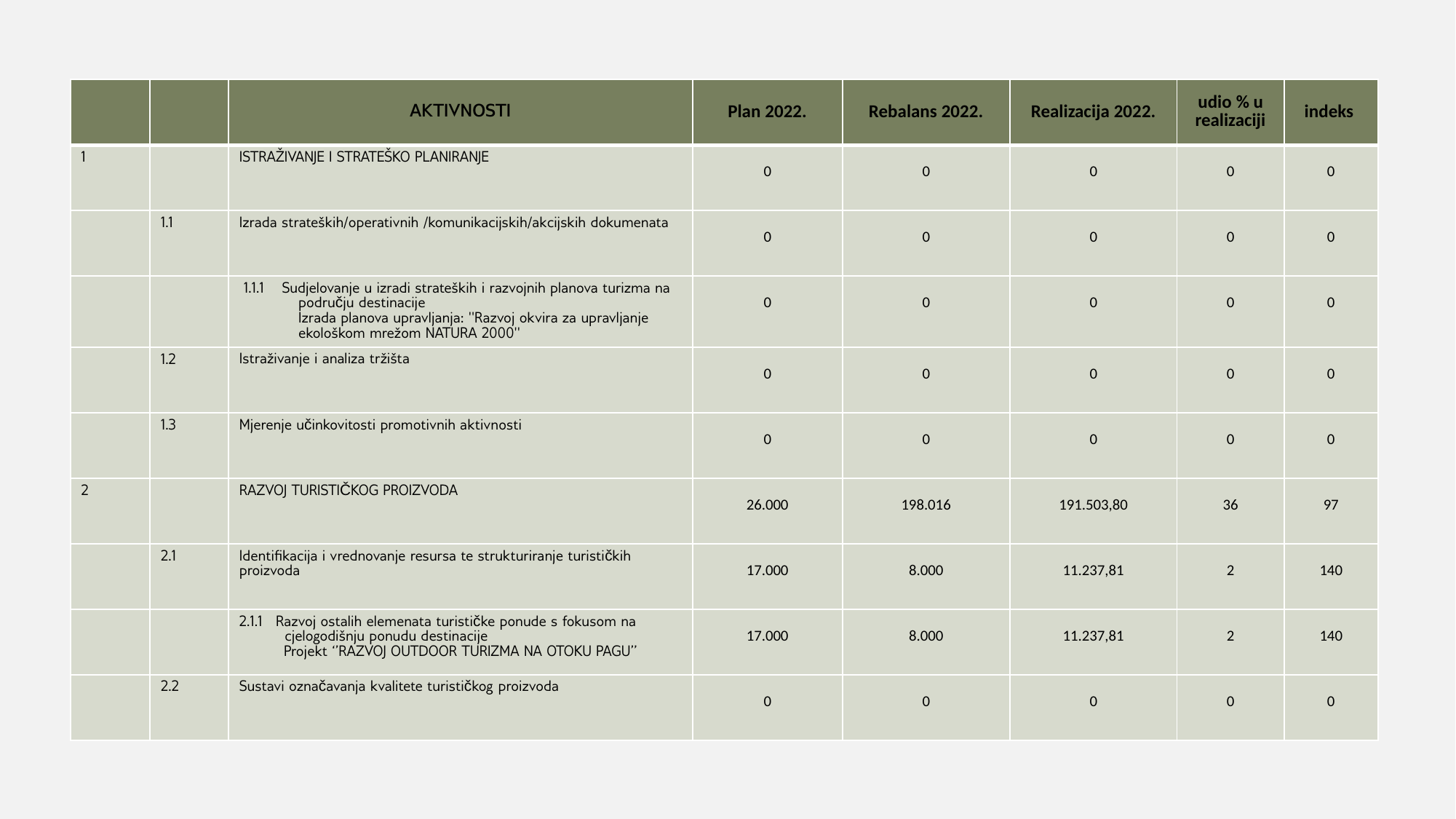

|  |  | AKTIVNOSTI | Plan 2022. | Rebalans 2022. | Realizacija 2022. | udio % u realizaciji | indeks |
| --- | --- | --- | --- | --- | --- | --- | --- |
| 1 |  | ISTRAŽIVANJE I STRATEŠKO PLANIRANJE | 0 | 0 | 0 | 0 | 0 |
|  | 1.1 | Izrada strateških/operativnih /komunikacijskih/akcijskih dokumenata | 0 | 0 | 0 | 0 | 0 |
|  |  | 1.1.1 Sudjelovanje u izradi strateških i razvojnih planova turizma na području destinacije Izrada planova upravljanja: ''Razvoj okvira za upravljanje ekološkom mrežom NATURA 2000'' | 0 | 0 | 0 | 0 | 0 |
|  | 1.2 | Istraživanje i analiza tržišta | 0 | 0 | 0 | 0 | 0 |
|  | 1.3 | Mjerenje učinkovitosti promotivnih aktivnosti | 0 | 0 | 0 | 0 | 0 |
| 2 |  | RAZVOJ TURISTIČKOG PROIZVODA | 26.000 | 198.016 | 191.503,80 | 36 | 97 |
|  | 2.1 | Identifikacija i vrednovanje resursa te strukturiranje turističkih proizvoda | 17.000 | 8.000 | 11.237,81 | 2 | 140 |
|  |  | 2.1.1 Razvoj ostalih elemenata turističke ponude s fokusom na cjelogodišnju ponudu destinacije Projekt ‘’RAZVOJ OUTDOOR TURIZMA NA OTOKU PAGU’’ | 17.000 | 8.000 | 11.237,81 | 2 | 140 |
|  | 2.2 | Sustavi označavanja kvalitete turističkog proizvoda | 0 | 0 | 0 | 0 | 0 |